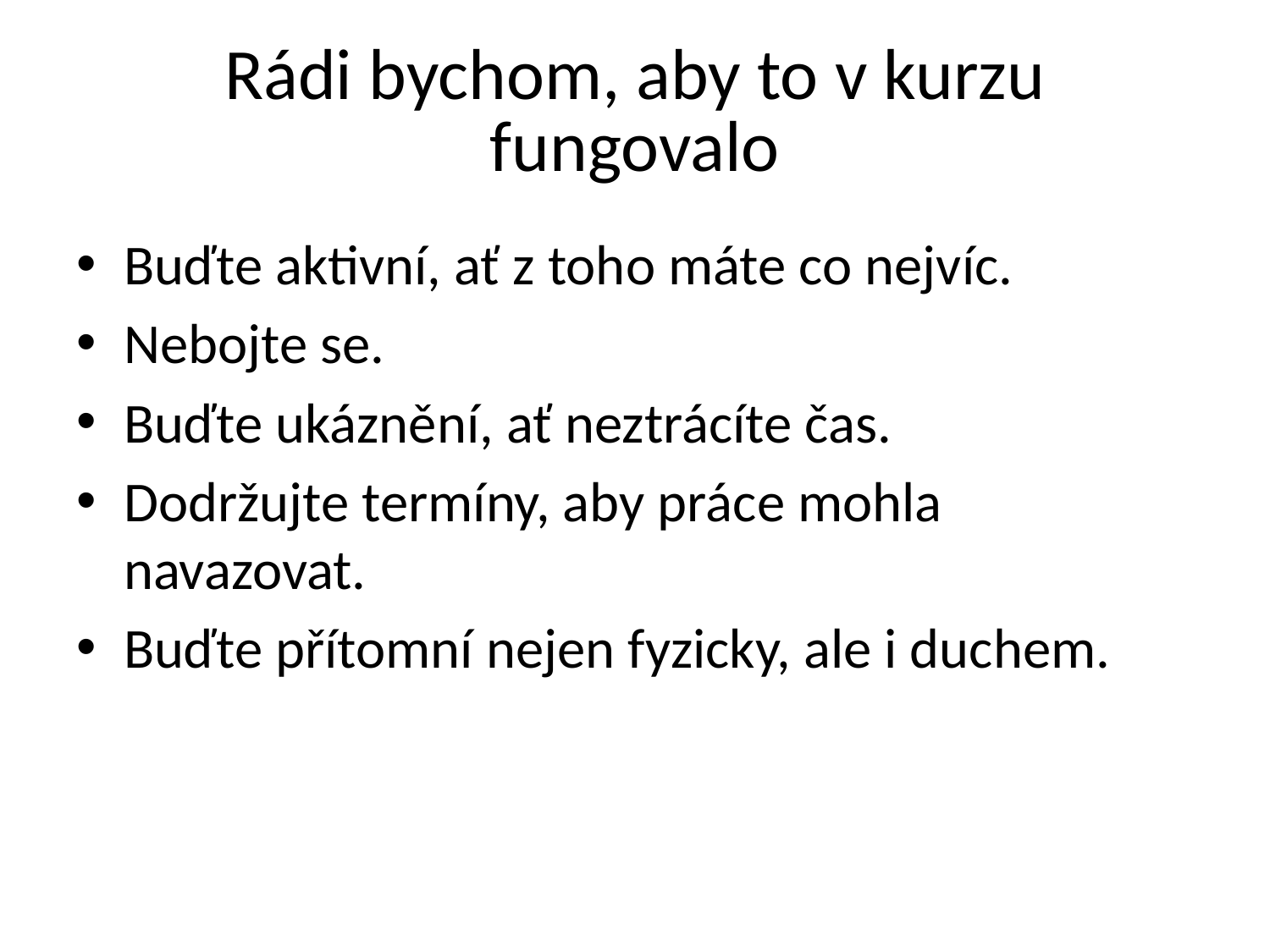

# Rádi bychom, aby to v kurzu fungovalo
Buďte aktivní, ať z toho máte co nejvíc.
Nebojte se.
Buďte ukáznění, ať neztrácíte čas.
Dodržujte termíny, aby práce mohla navazovat.
Buďte přítomní nejen fyzicky, ale i duchem.